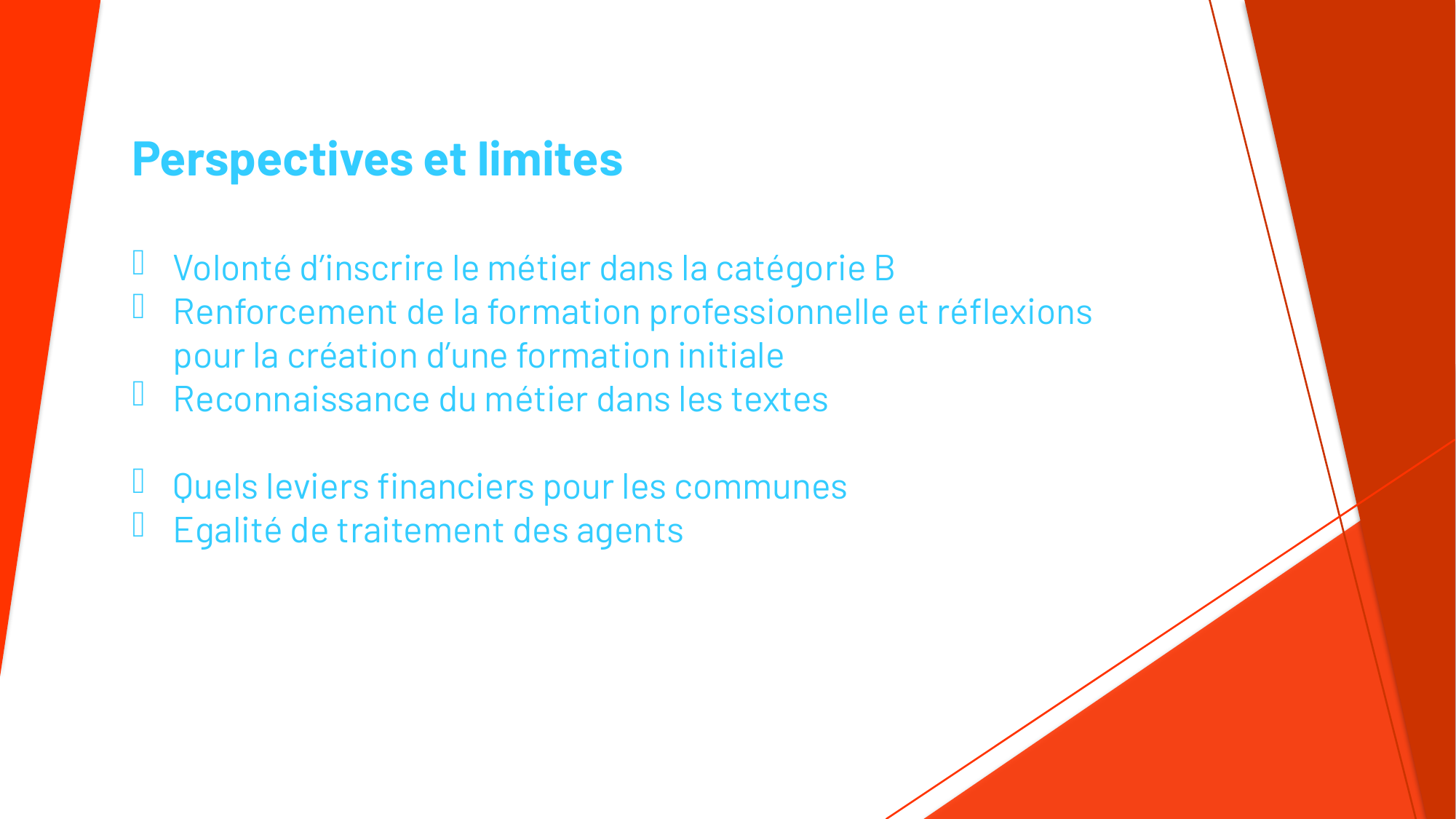

Perspectives et limites

Volonté d’inscrire le métier dans la catégorie B
Renforcement de la formation professionnelle et réflexions pour la création d’une formation initiale
Reconnaissance du métier dans les textes

Quels leviers financiers pour les communes
Egalité de traitement des agents